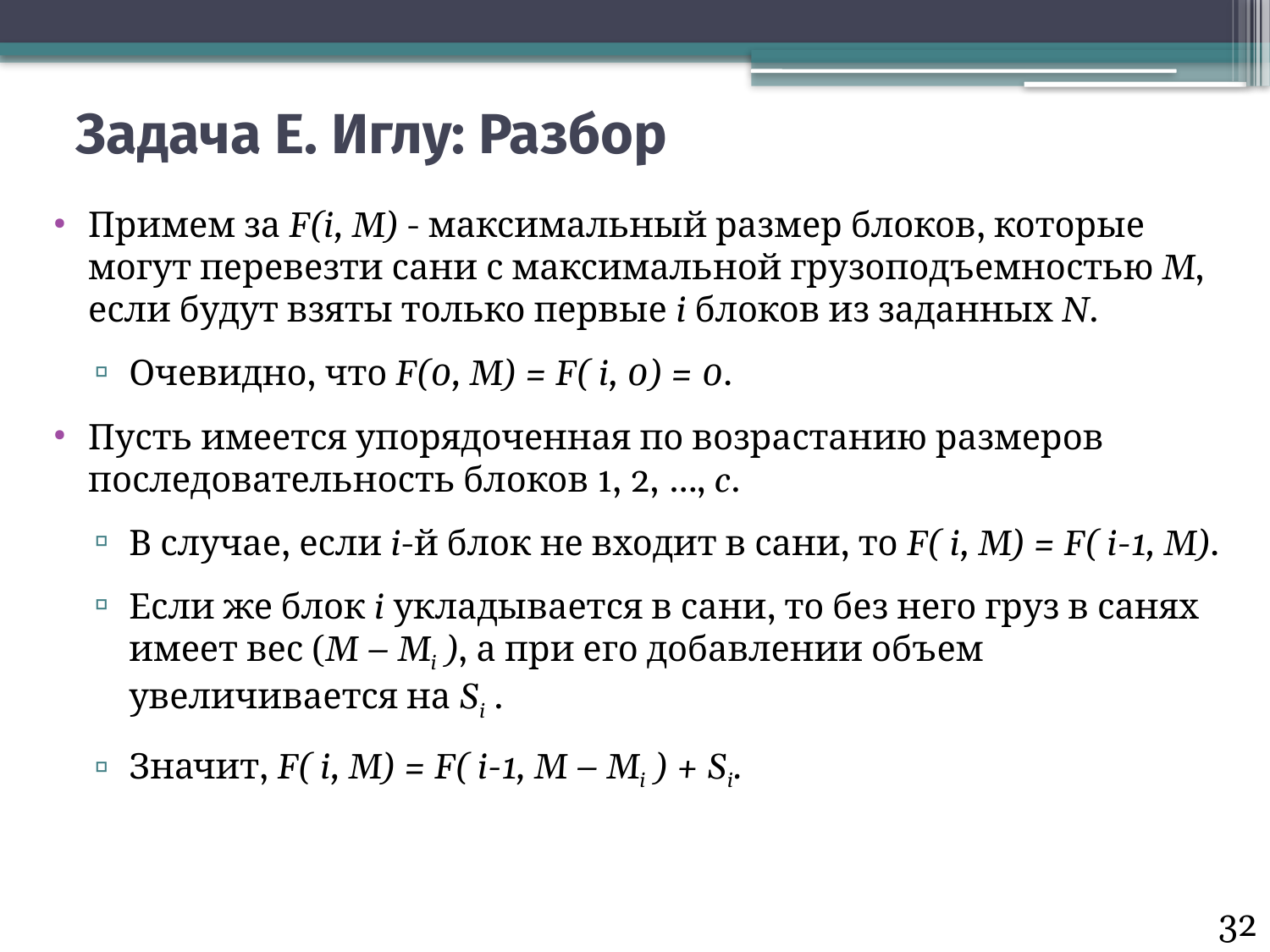

# Задача E. Иглу: Разбор
Примем за F(i, M) - максимальный размер блоков, которые могут перевезти сани с максимальной грузоподъемностью M, если будут взяты только первые i блоков из заданных N.
Очевидно, что F(0, M) = F( i, 0) = 0.
Пусть имеется упорядоченная по возрастанию размеров последовательность блоков 1, 2, …, c.
В случае, если i-й блок не входит в сани, то F( i, M) = F( i-1, M).
Если же блок i укладывается в сани, то без него груз в санях имеет вес (M – Mi ), а при его добавлении объем увеличивается на Si .
Значит, F( i, M) = F( i-1, M – Mi ) + Si.

32